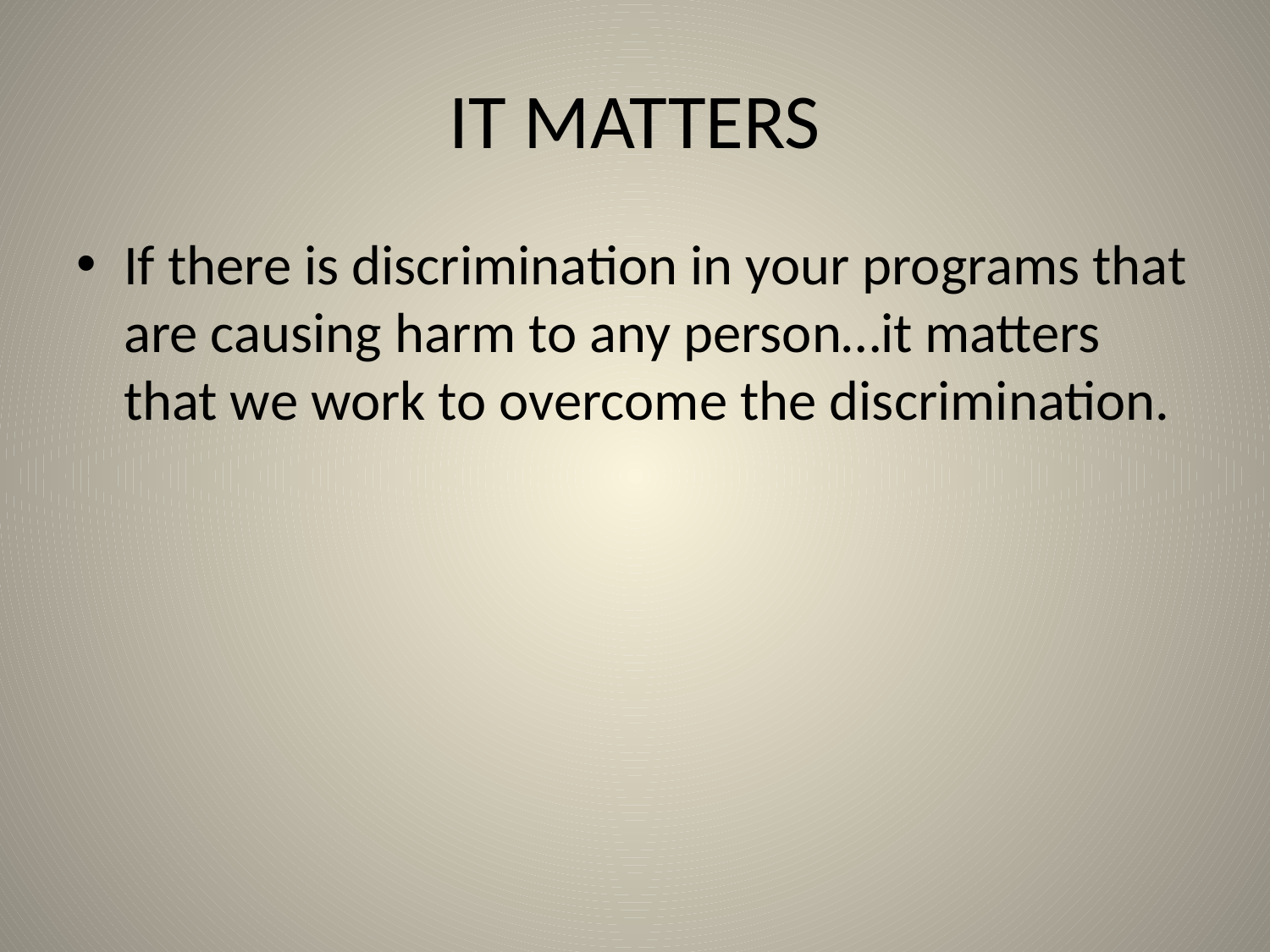

# IT MATTERS
If there is discrimination in your programs that are causing harm to any person…it matters that we work to overcome the discrimination.